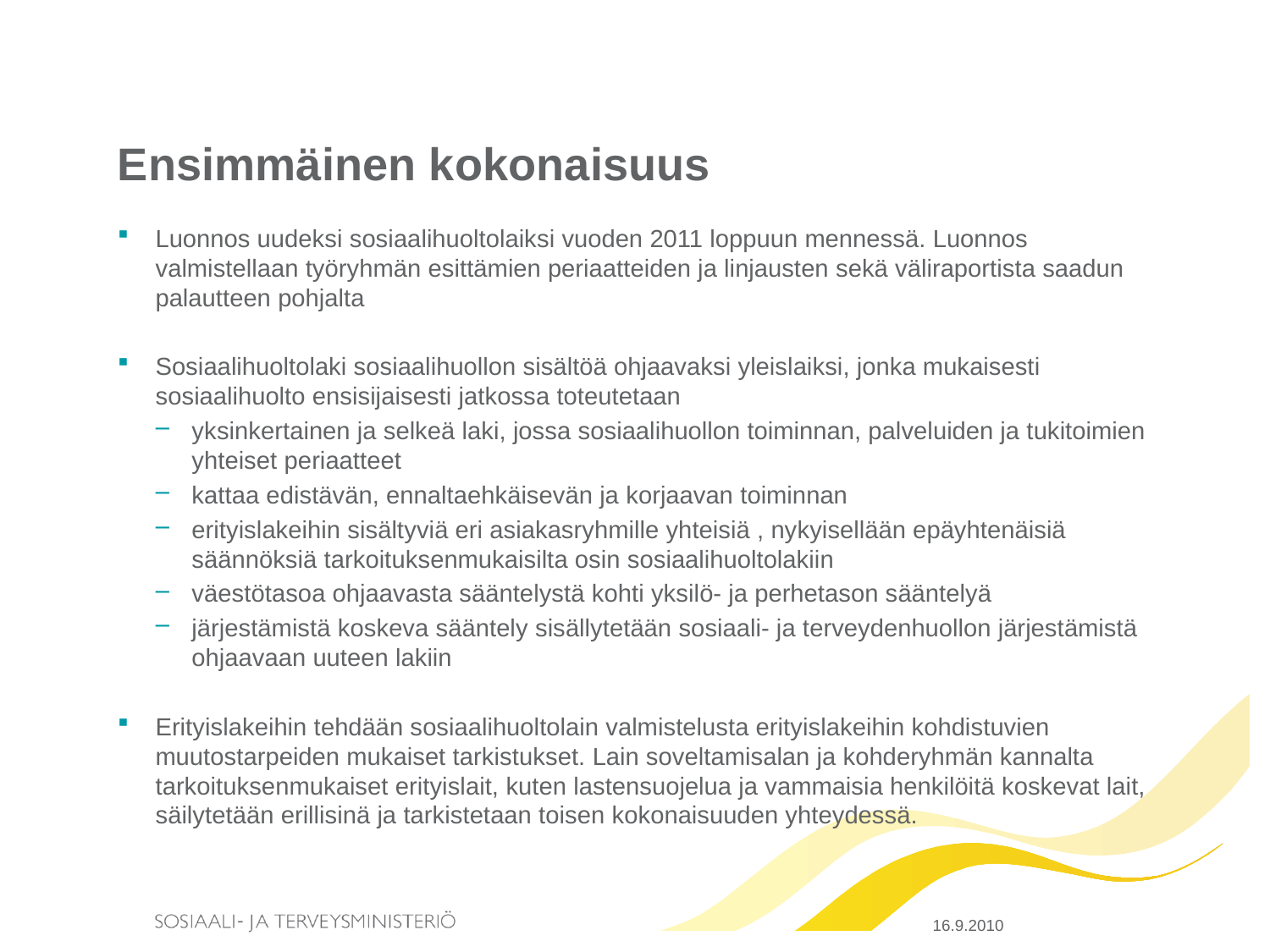

# Ensimmäinen kokonaisuus
Luonnos uudeksi sosiaalihuoltolaiksi vuoden 2011 loppuun mennessä. Luonnos valmistellaan työryhmän esittämien periaatteiden ja linjausten sekä väliraportista saadun palautteen pohjalta

Sosiaalihuoltolaki sosiaalihuollon sisältöä ohjaavaksi yleislaiksi, jonka mukaisesti sosiaalihuolto ensisijaisesti jatkossa toteutetaan
yksinkertainen ja selkeä laki, jossa sosiaalihuollon toiminnan, palveluiden ja tukitoimien yhteiset periaatteet
kattaa edistävän, ennaltaehkäisevän ja korjaavan toiminnan
erityislakeihin sisältyviä eri asiakasryhmille yhteisiä , nykyisellään epäyhtenäisiä säännöksiä tarkoituksenmukaisilta osin sosiaalihuoltolakiin
väestötasoa ohjaavasta sääntelystä kohti yksilö- ja perhetason sääntelyä
järjestämistä koskeva sääntely sisällytetään sosiaali- ja terveydenhuollon järjestämistä ohjaavaan uuteen lakiin

Erityislakeihin tehdään sosiaalihuoltolain valmistelusta erityislakeihin kohdistuvien muutostarpeiden mukaiset tarkistukset. Lain soveltamisalan ja kohderyhmän kannalta tarkoituksenmukaiset erityislait, kuten lastensuojelua ja vammaisia henkilöitä koskevat lait, säilytetään erillisinä ja tarkistetaan toisen kokonaisuuden yhteydessä.

16.9.2010